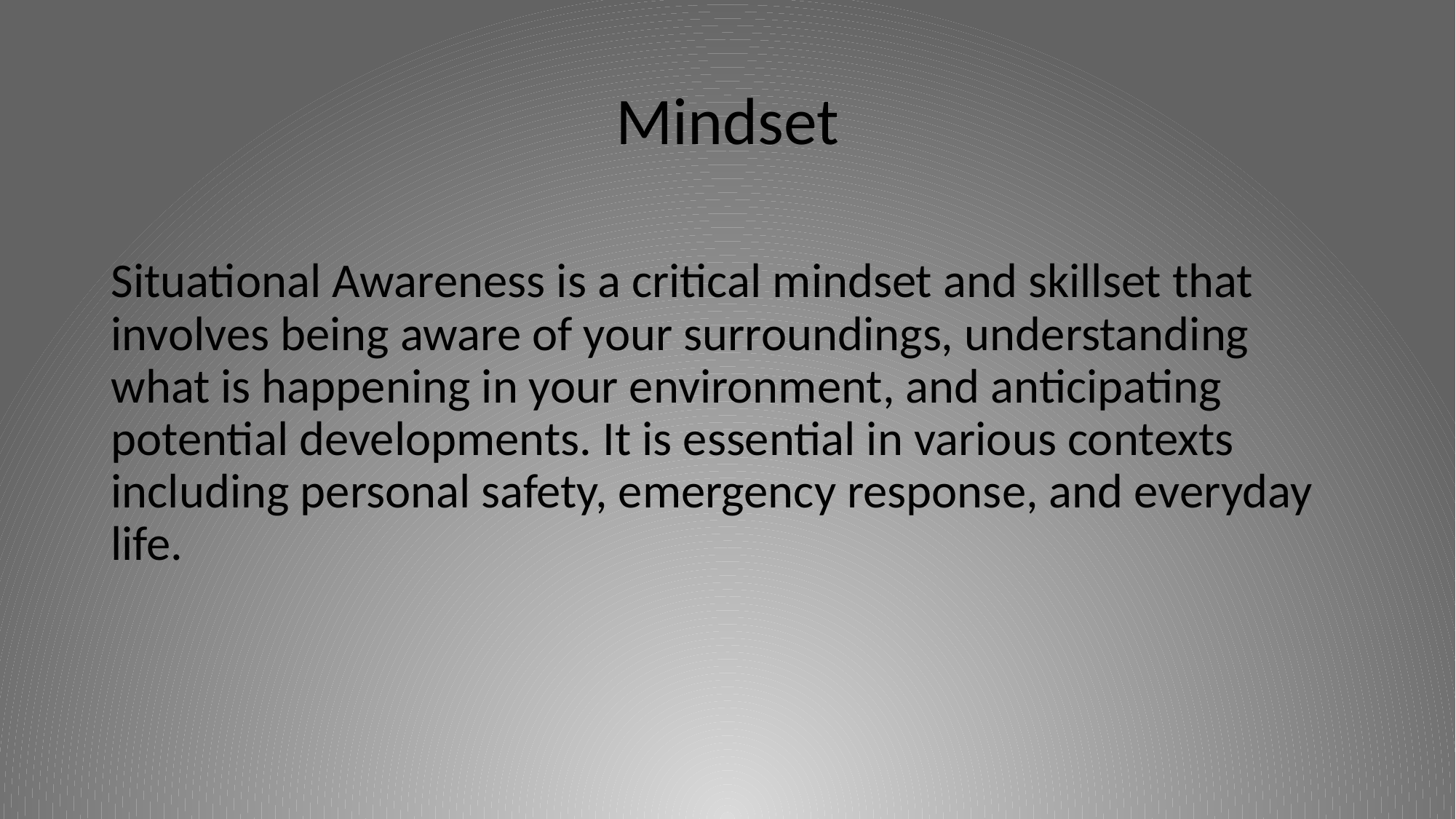

# Mindset
Situational Awareness is a critical mindset and skillset that involves being aware of your surroundings, understanding what is happening in your environment, and anticipating potential developments. It is essential in various contexts including personal safety, emergency response, and everyday life.